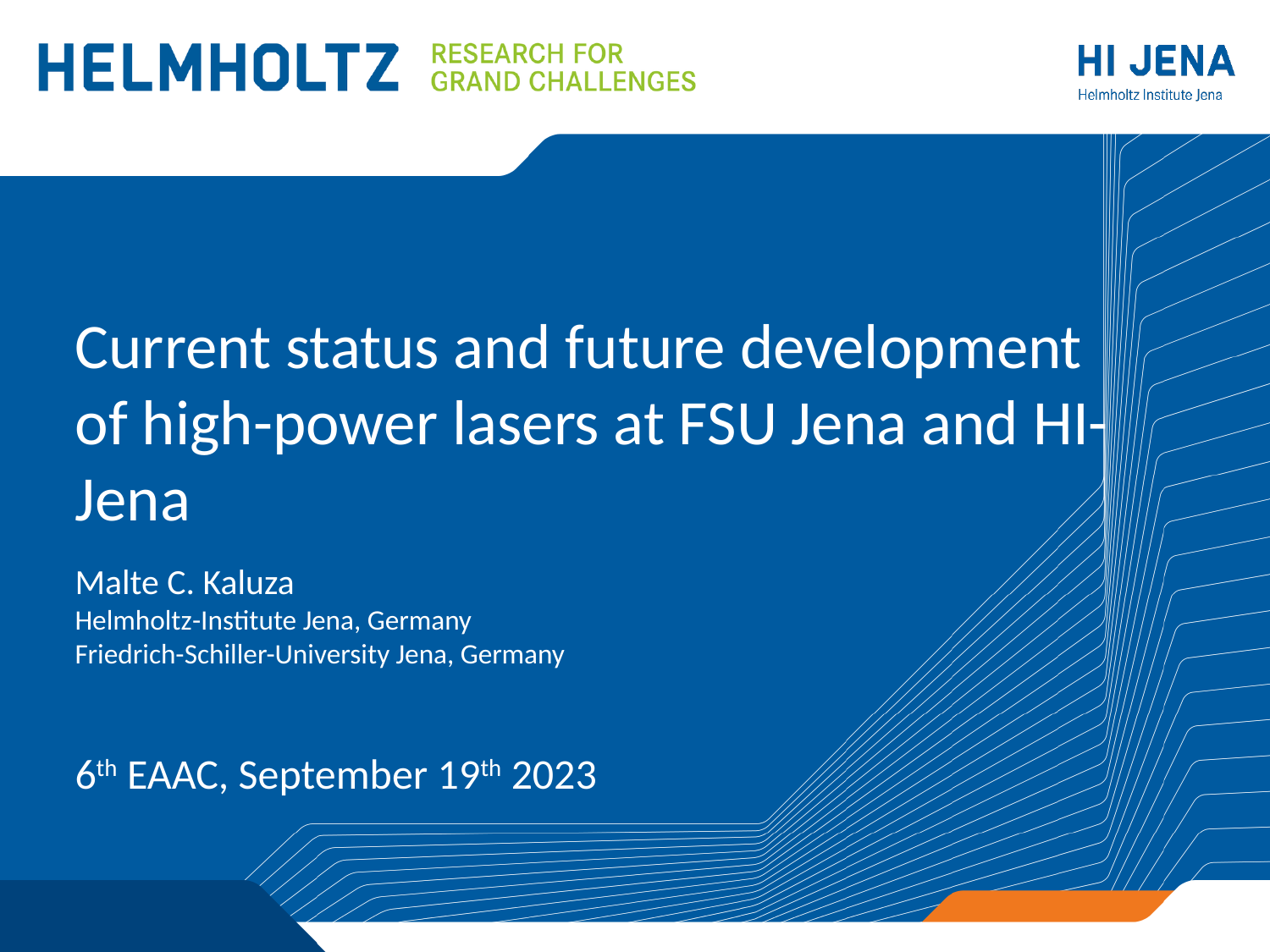

# Current status and future development of high-power lasers at FSU Jena and HI-Jena
Malte C. Kaluza
Helmholtz-Institute Jena, Germany
Friedrich-Schiller-University Jena, Germany
6th EAAC, September 19th 2023